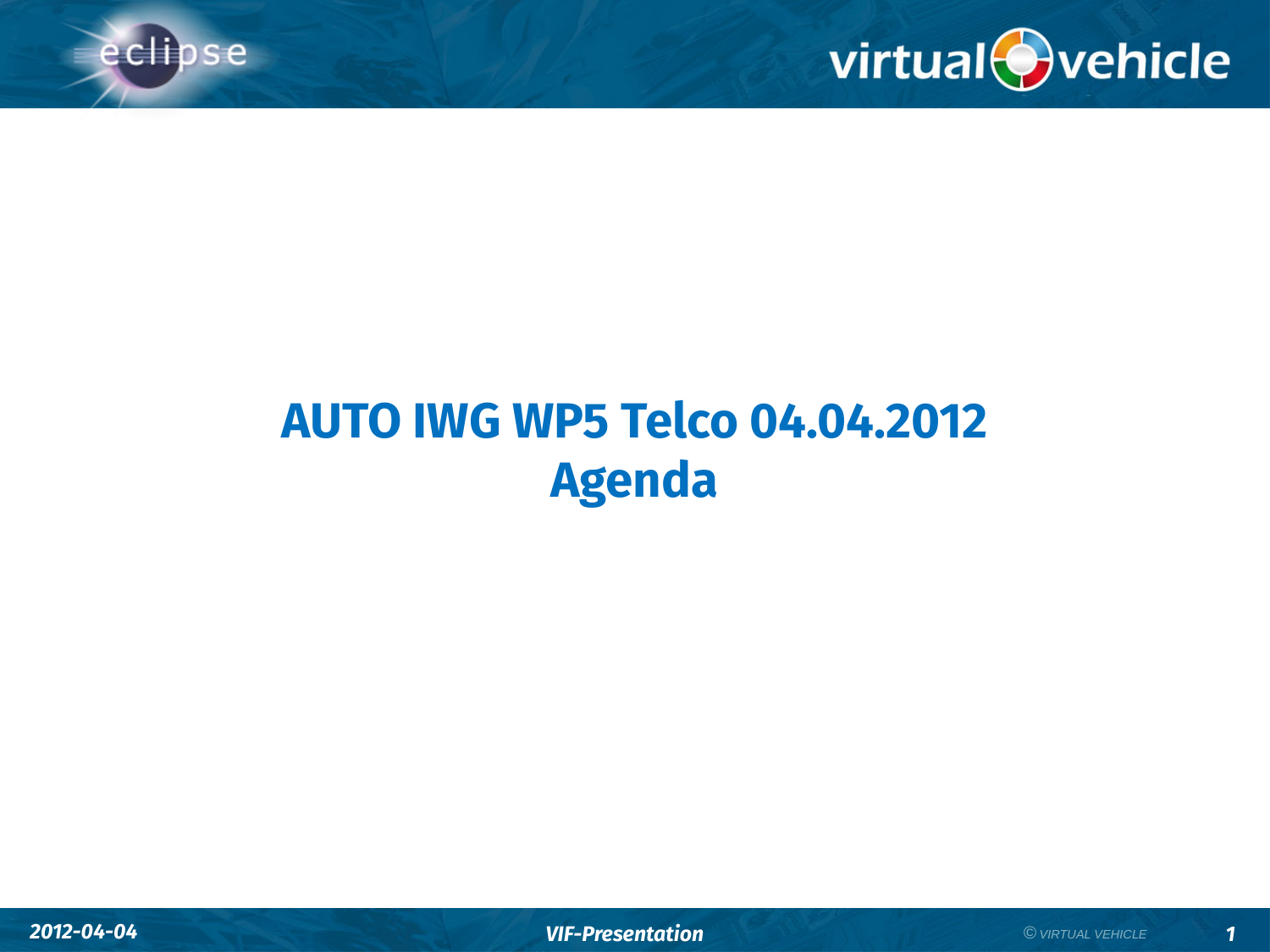

# AUTO IWG WP5 Telco 04.04.2012 Agenda